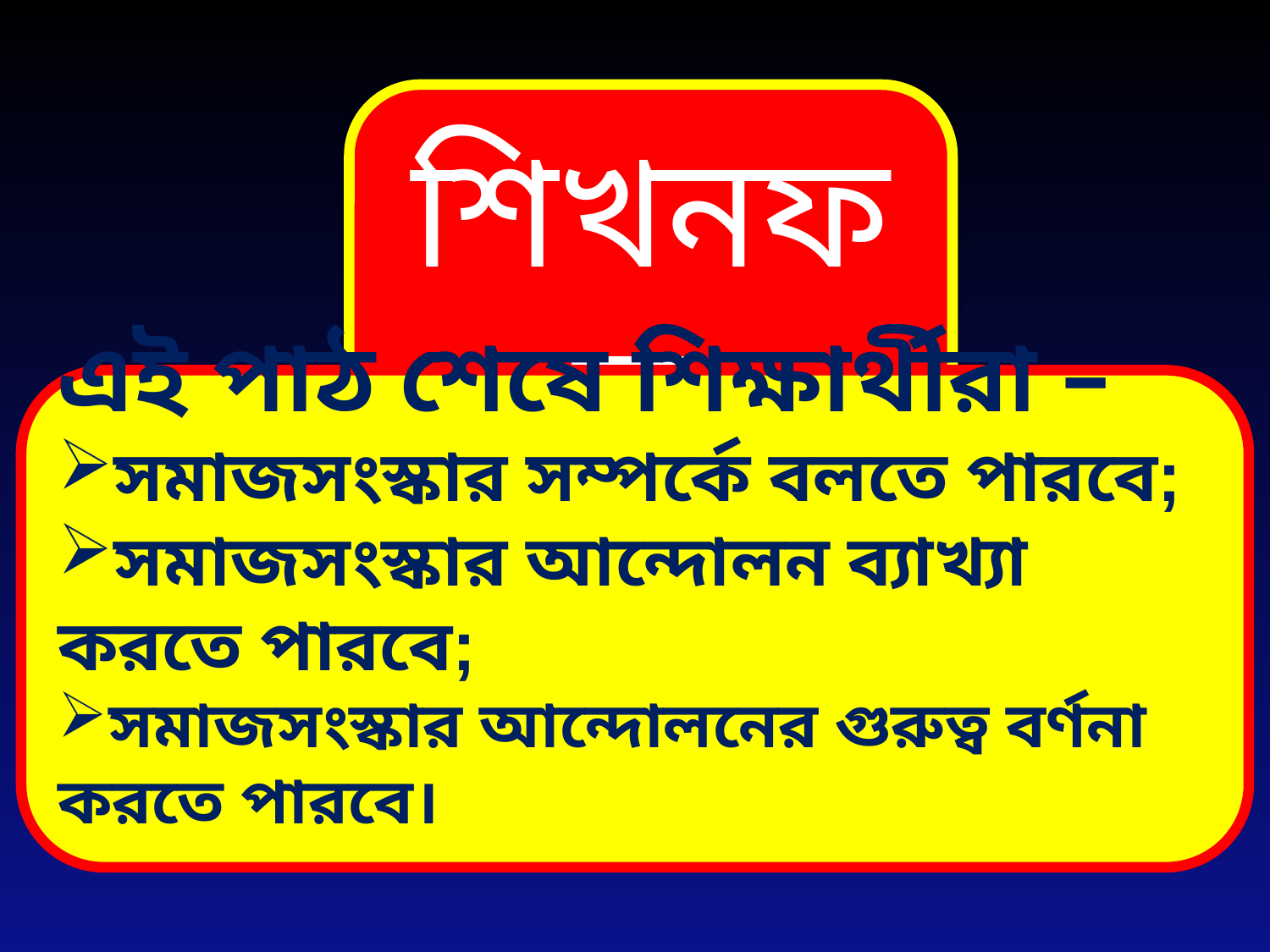

শিখনফল
এই পাঠ শেষে শিক্ষার্থীরা –
সমাজসংস্কার সম্পর্কে বলতে পারবে;
সমাজসংস্কার আন্দোলন ব্যাখ্যা করতে পারবে;
সমাজসংস্কার আন্দোলনের গুরুত্ব বর্ণনা করতে পারবে।